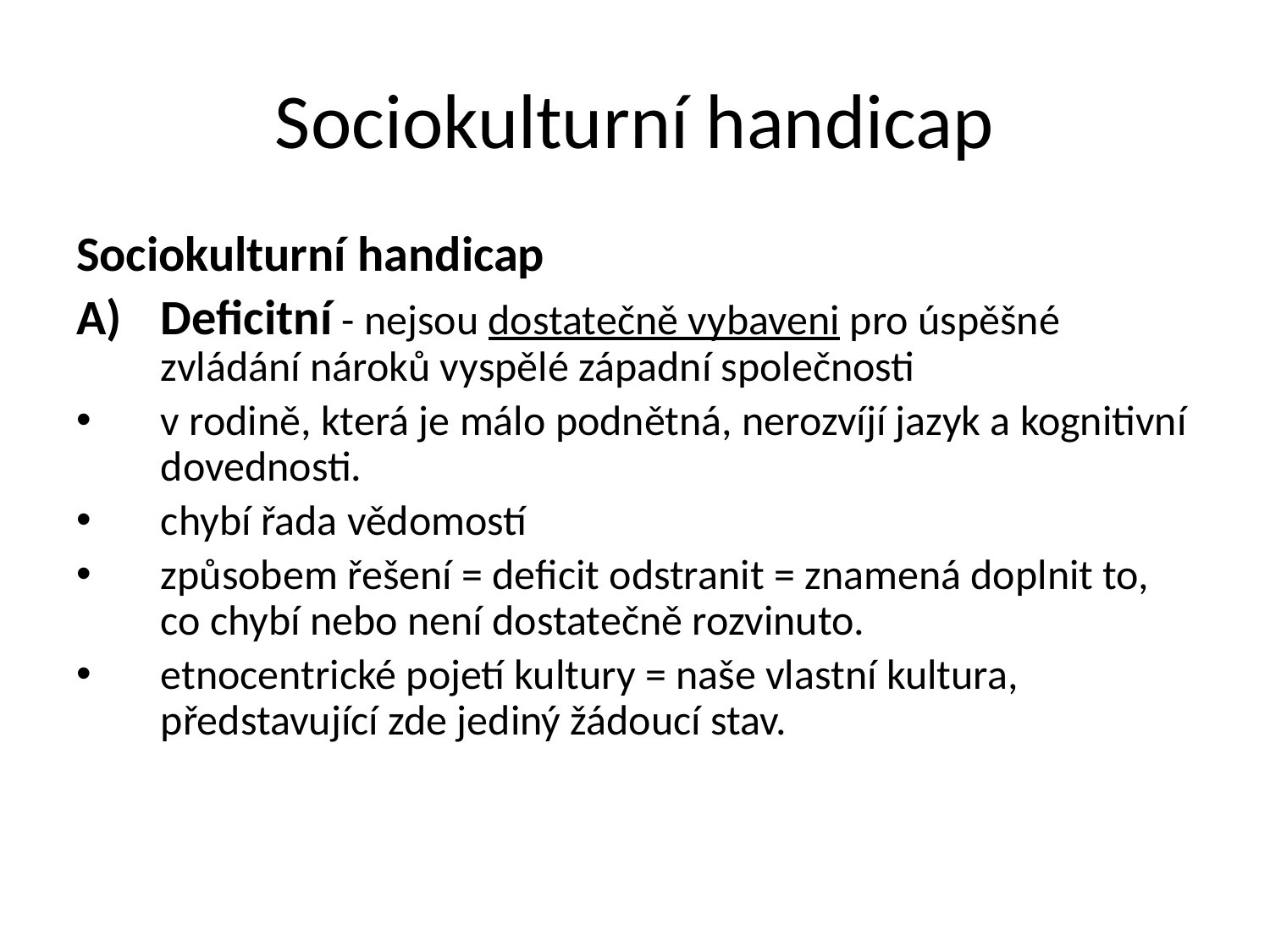

# Sociokulturní handicap
Sociokulturní handicap
Deficitní - nejsou dostatečně vybaveni pro úspěšné zvládání nároků vyspělé západní společnosti
v rodině, která je málo podnětná, nerozvíjí jazyk a kognitivní dovednosti.
chybí řada vědomostí
způsobem řešení = deficit odstranit = znamená doplnit to, co chybí nebo není dostatečně rozvinuto.
etnocentrické pojetí kultury = naše vlastní kultura, představující zde jediný žádoucí stav.